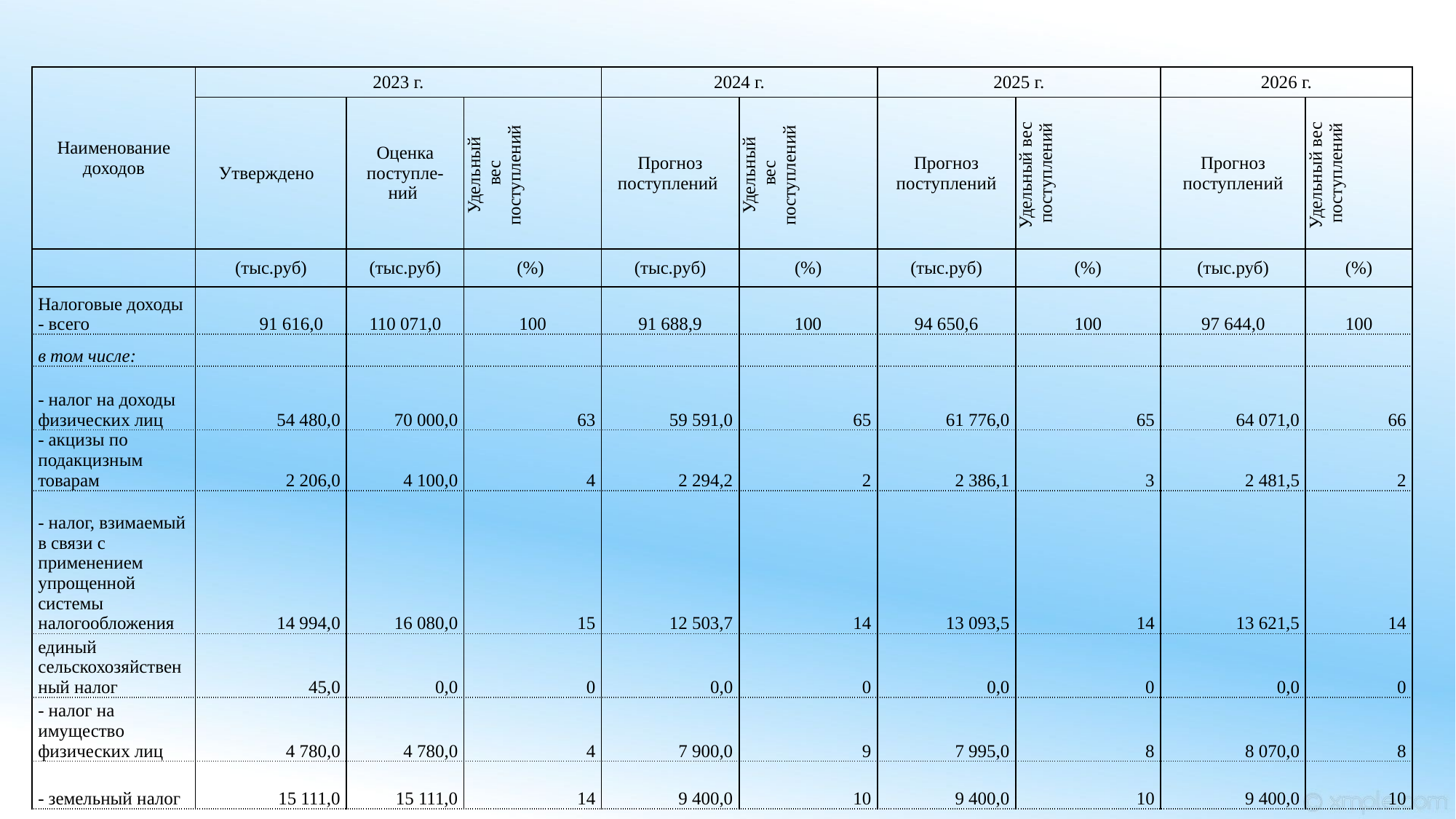

| Наименование доходов | 2023 г. |  |  | 2024 г. |  | 2025 г. |  | 2026 г. |  |
| --- | --- | --- | --- | --- | --- | --- | --- | --- | --- |
|  | Утверждено | Оценка поступле-ний | Удельный вес поступлений | Прогноз поступлений | Удельный вес поступлений | Прогноз поступлений | Удельный вес поступлений | Прогноз поступлений | Удельный вес поступлений |
|  | (тыс.руб) | (тыс.руб) | (%) | (тыс.руб) | (%) | (тыс.руб) | (%) | (тыс.руб) | (%) |
| Налоговые доходы - всего | 91 616,0 | 110 071,0 | 100 | 91 688,9 | 100 | 94 650,6 | 100 | 97 644,0 | 100 |
| в том числе: |  |  |  |  |  |  |  |  |  |
| - налог на доходы физических лиц | 54 480,0 | 70 000,0 | 63 | 59 591,0 | 65 | 61 776,0 | 65 | 64 071,0 | 66 |
| - акцизы по подакцизным товарам | 2 206,0 | 4 100,0 | 4 | 2 294,2 | 2 | 2 386,1 | 3 | 2 481,5 | 2 |
| - налог, взимаемый в связи с применением упрощенной системы налогообложения | 14 994,0 | 16 080,0 | 15 | 12 503,7 | 14 | 13 093,5 | 14 | 13 621,5 | 14 |
| единый сельскохозяйственный налог | 45,0 | 0,0 | 0 | 0,0 | 0 | 0,0 | 0 | 0,0 | 0 |
| - налог на имущество физических лиц | 4 780,0 | 4 780,0 | 4 | 7 900,0 | 9 | 7 995,0 | 8 | 8 070,0 | 8 |
| - земельный налог | 15 111,0 | 15 111,0 | 14 | 9 400,0 | 10 | 9 400,0 | 10 | 9 400,0 | 10 |